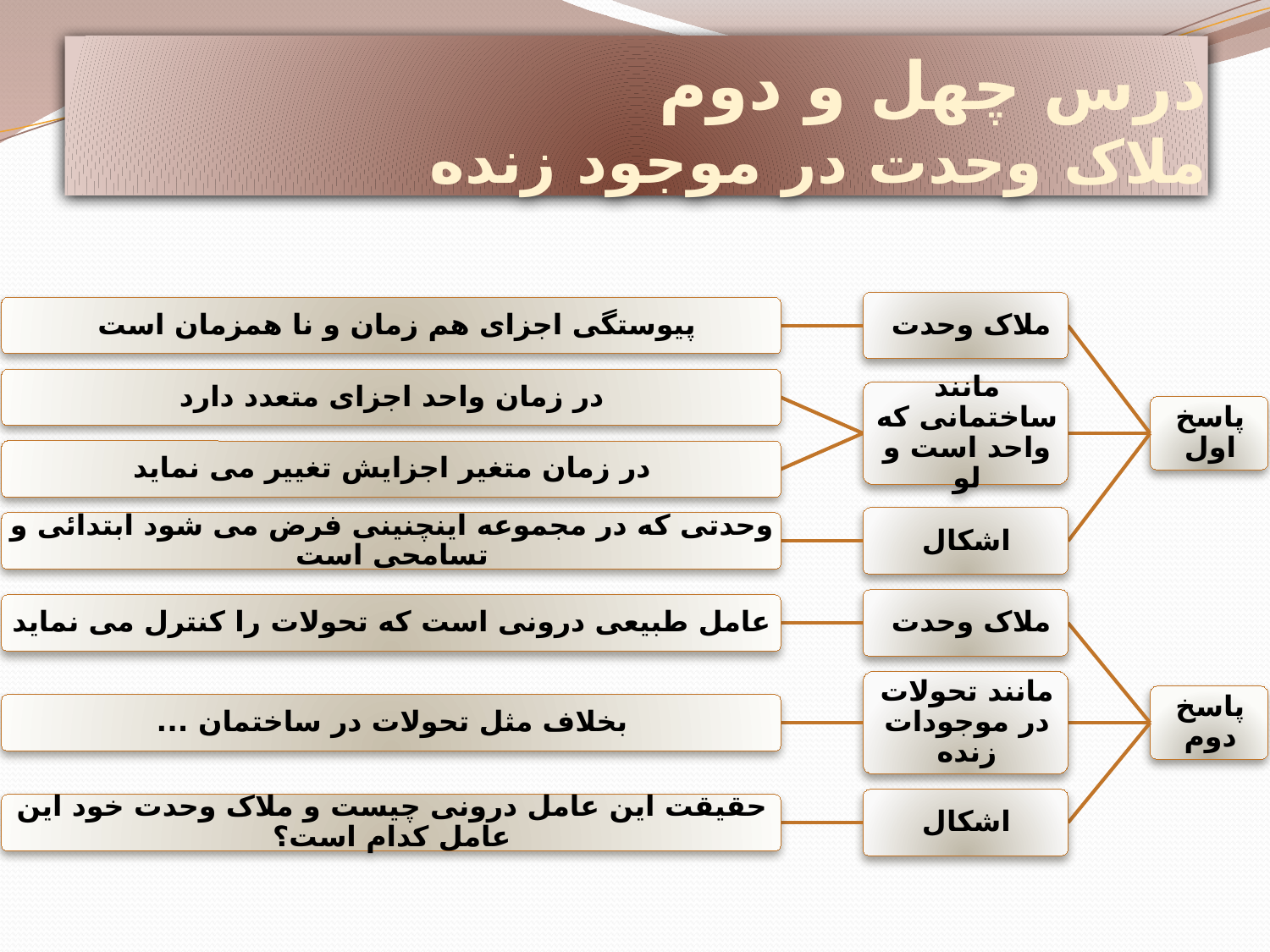

# درس چهل و دوم ملاک وحدت در موجود زنده
پاسخ اول

ملاک وحدت

پیوستگی اجزای هم زمان و نا همزمان است

مانند ساختمانی که واحد است و لو

در زمان واحد اجزای متعدد دارد

در زمان متغیر اجزایش تغییر می نماید

اشکال

وحدتی که در مجموعه اینچنینی فرض می شود ابتدائی و تسامحی است
پاسخ دوم

ملاک وحدت

عامل طبیعی درونی است که تحولات را کنترل می نماید

مانند تحولات در موجودات زنده

بخلاف مثل تحولات در ساختمان ...

اشکال

حقیقت این عامل درونی چیست و ملاک وحدت خود این عامل کدام است؟